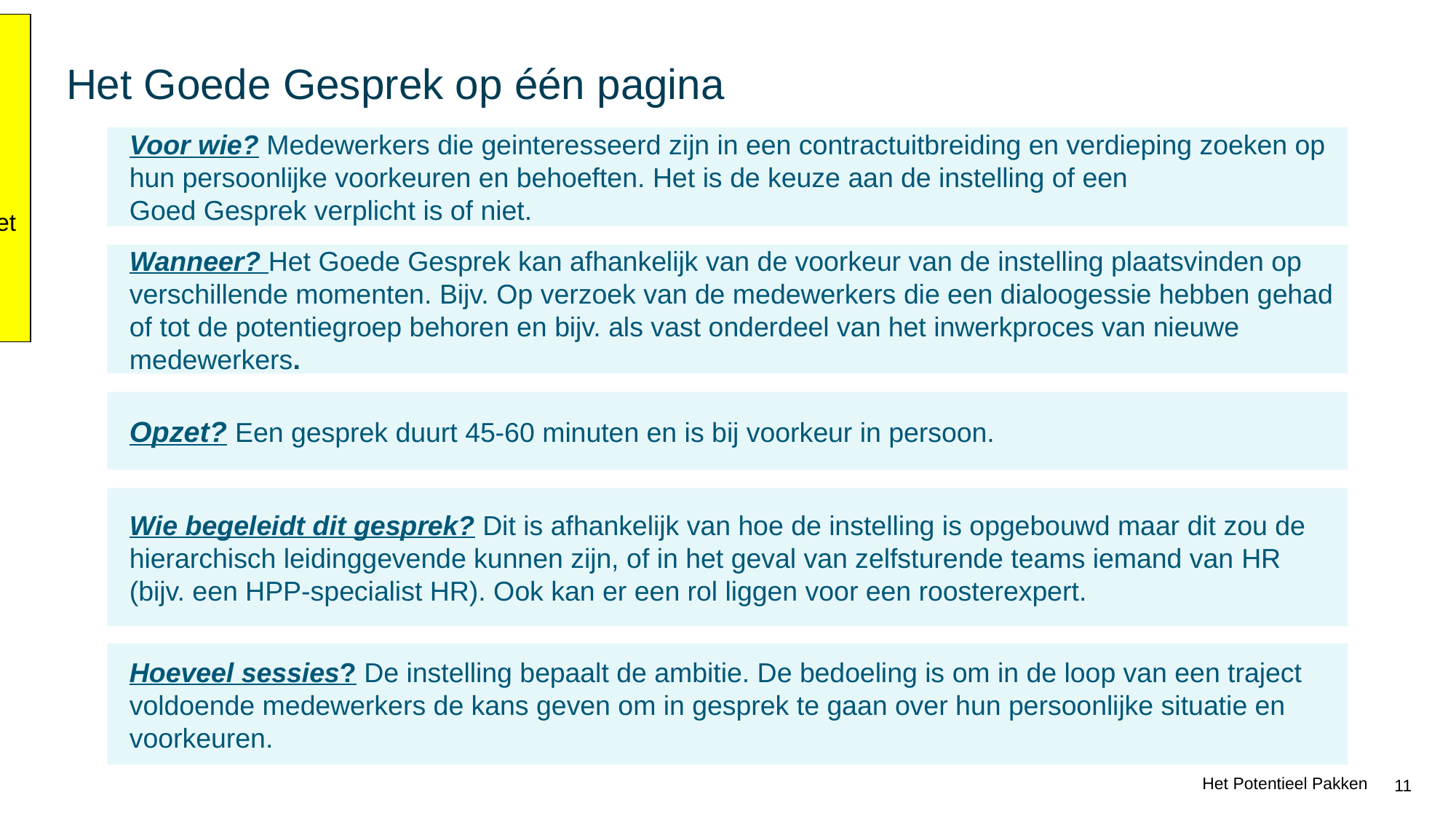

To do om deze slide instelling specifiek te maken:

- Keuzes hierin maken samen met de instelling beslissen en aanpassen
# Het Goede Gesprek op één pagina
Voor wie? Medewerkers die geinteresseerd zijn in een contractuitbreiding en verdieping zoeken op hun persoonlijke voorkeuren en behoeften. Het is de keuze aan de instelling of een Goed Gesprek verplicht is of niet.
Wanneer? Het Goede Gesprek kan afhankelijk van de voorkeur van de instelling plaatsvinden op verschillende momenten. Bijv. Op verzoek van de medewerkers die een dialoogessie hebben gehad of tot de potentiegroep behoren en bijv. als vast onderdeel van het inwerkproces van nieuwe medewerkers.
Opzet? Een gesprek duurt 45-60 minuten en is bij voorkeur in persoon.
Wie begeleidt dit gesprek? Dit is afhankelijk van hoe de instelling is opgebouwd maar dit zou de hierarchisch leidinggevende kunnen zijn, of in het geval van zelfsturende teams iemand van HR  (bijv. een HPP-specialist HR). Ook kan er een rol liggen voor een roosterexpert.
Hoeveel sessies? De instelling bepaalt de ambitie. De bedoeling is om in de loop van een traject voldoende medewerkers de kans geven om in gesprek te gaan over hun persoonlijke situatie en voorkeuren.